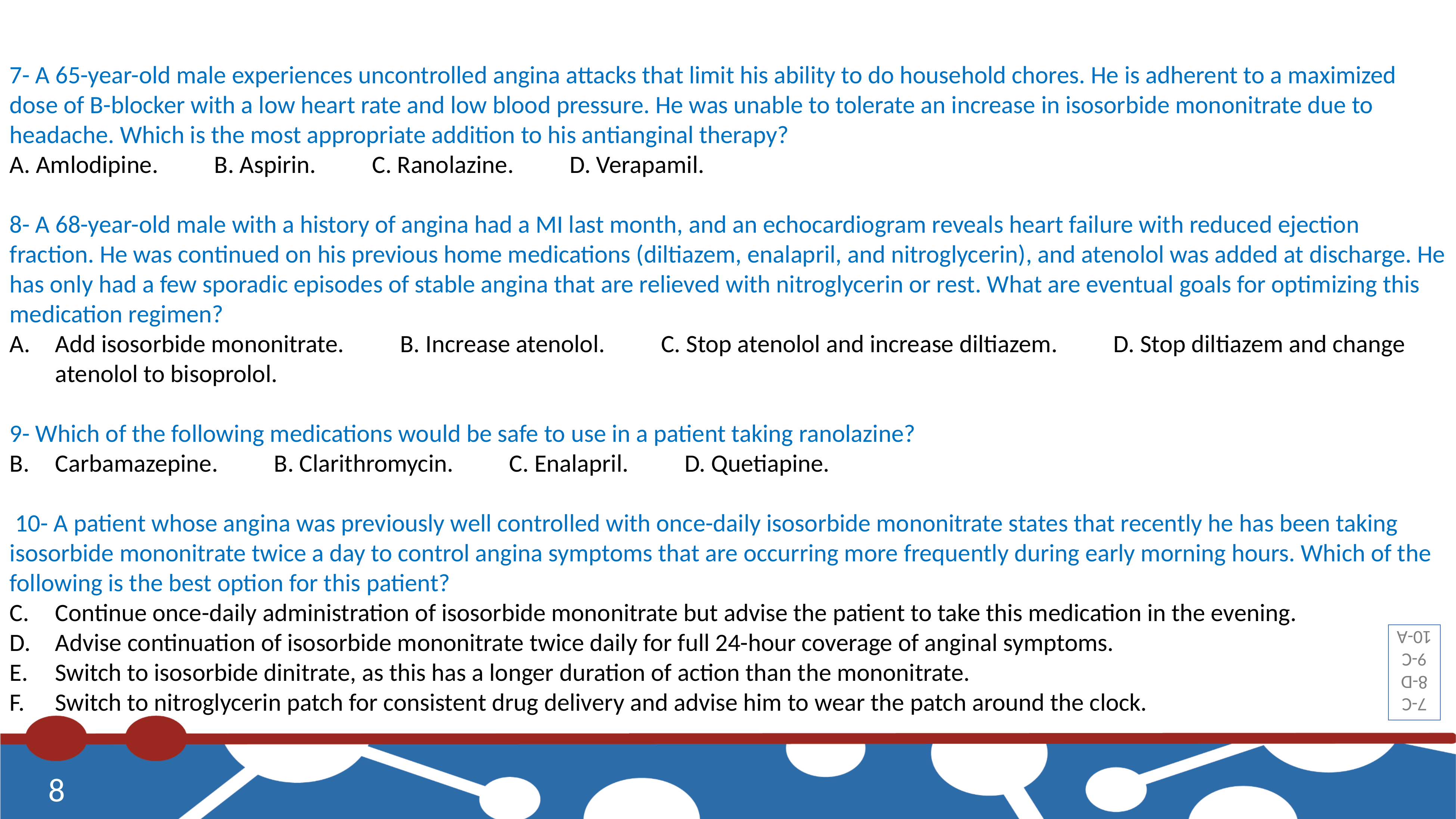

7- A 65-year-old male experiences uncontrolled angina attacks that limit his ability to do household chores. He is adherent to a maximized dose of B-blocker with a low heart rate and low blood pressure. He was unable to tolerate an increase in isosorbide mononitrate due to headache. Which is the most appropriate addition to his antianginal therapy?
A. Amlodipine.          B. Aspirin.          C. Ranolazine.          D. Verapamil.

8- A 68-year-old male with a history of angina had a MI last month, and an echocardiogram reveals heart failure with reduced ejection fraction. He was continued on his previous home medications (diltiazem, enalapril, and nitroglycerin), and atenolol was added at discharge. He has only had a few sporadic episodes of stable angina that are relieved with nitroglycerin or rest. What are eventual goals for optimizing this medication regimen?
Add isosorbide mononitrate.          B. Increase atenolol.          C. Stop atenolol and increase diltiazem.          D. Stop diltiazem and change atenolol to bisoprolol.

9- Which of the following medications would be safe to use in a patient taking ranolazine?
Carbamazepine.          B. Clarithromycin.          C. Enalapril.          D. Quetiapine.

 10- A patient whose angina was previously well controlled with once-daily isosorbide mononitrate states that recently he has been taking isosorbide mononitrate twice a day to control angina symptoms that are occurring more frequently during early morning hours. Which of the following is the best option for this patient?
Continue once-daily administration of isosorbide mononitrate but advise the patient to take this medication in the evening.
Advise continuation of isosorbide mononitrate twice daily for full 24-hour coverage of anginal symptoms.
Switch to isosorbide dinitrate, as this has a longer duration of action than the mononitrate.
Switch to nitroglycerin patch for consistent drug delivery and advise him to wear the patch around the clock.

7-C
8-D
9-C
10-A